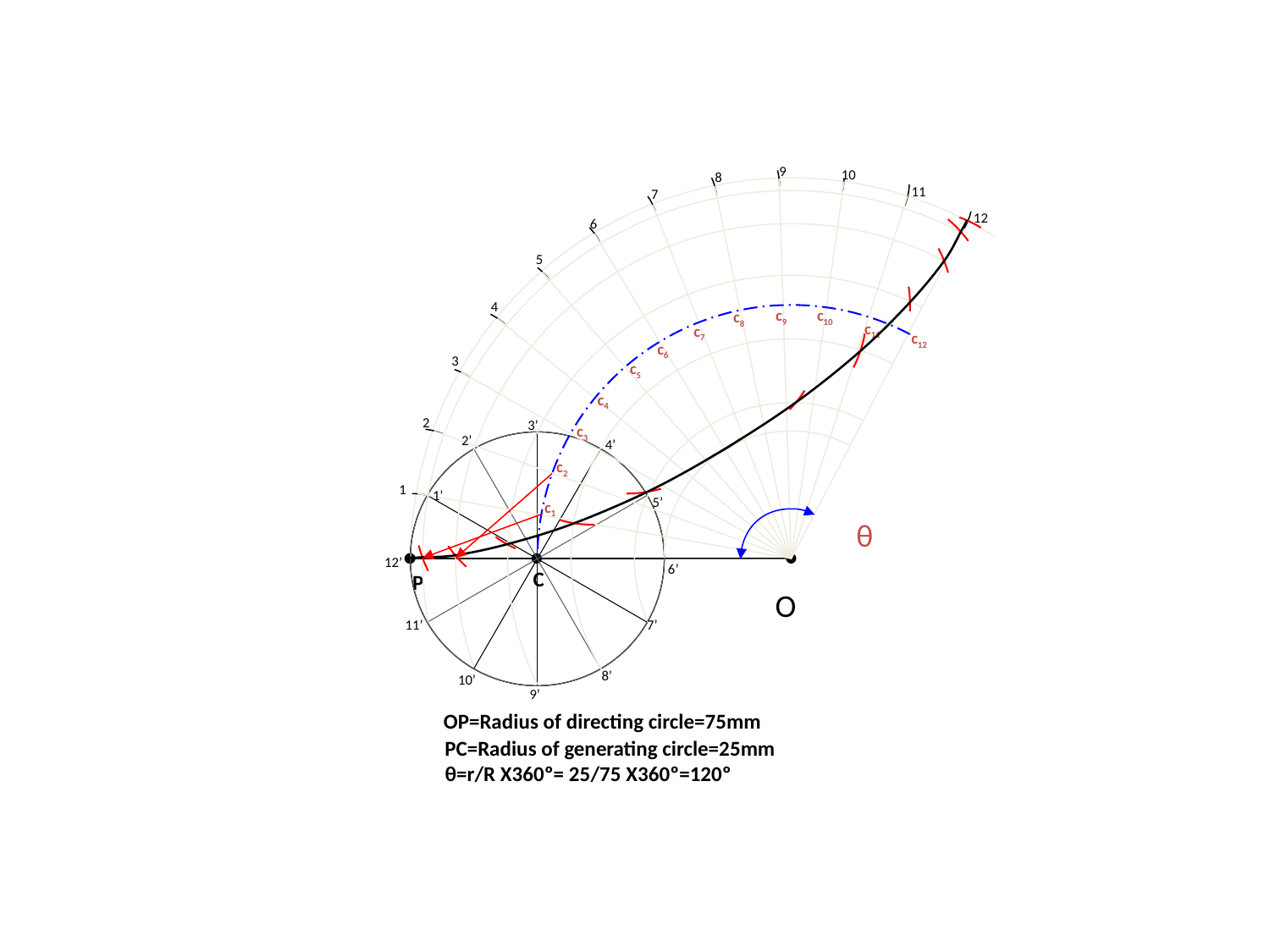

9
10

8

11

7

12
6

5

4
c9
c10
c8
c11
c7
c12
c6
c5
c4
c3
c2
c1

3

2
3’
2’
4’
1’
5’
12’
6’
11’
7’
8’
10’
9’

1

θ

C
P
O
OP=Radius of directing circle=75mm
PC=Radius of generating circle=25mm
θ=r/R X360º= 25/75 X360º=120º